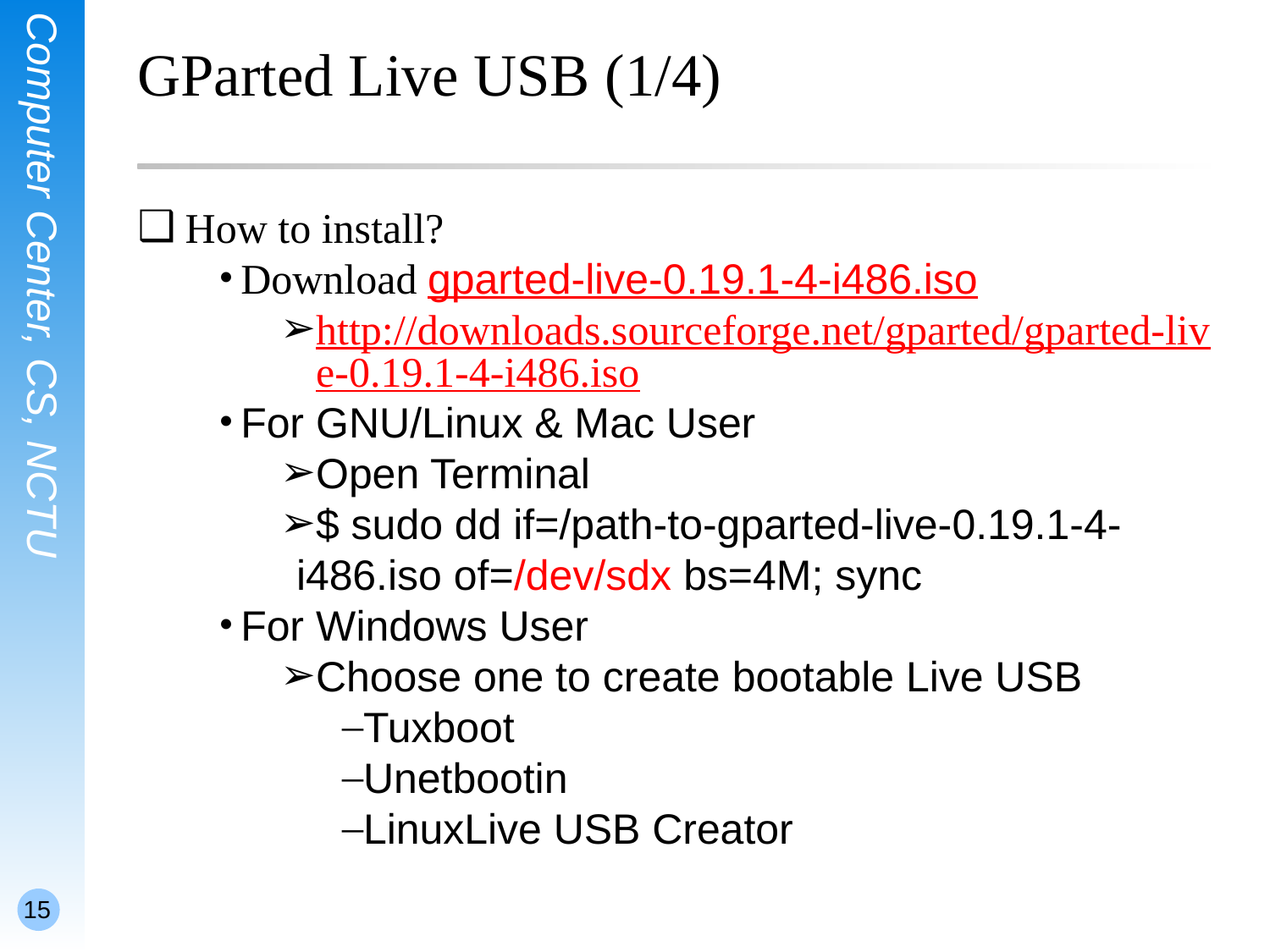

# GParted Live USB (1/4)
How to install?
Download gparted-live-0.19.1-4-i486.iso
http://downloads.sourceforge.net/gparted/gparted-live-0.19.1-4-i486.iso
For GNU/Linux & Mac User
Open Terminal
$ sudo dd if=/path-to-gparted-live-0.19.1-4-i486.iso of=/dev/sdx bs=4M; sync
For Windows User
Choose one to create bootable Live USB
Tuxboot
Unetbootin
LinuxLive USB Creator

15